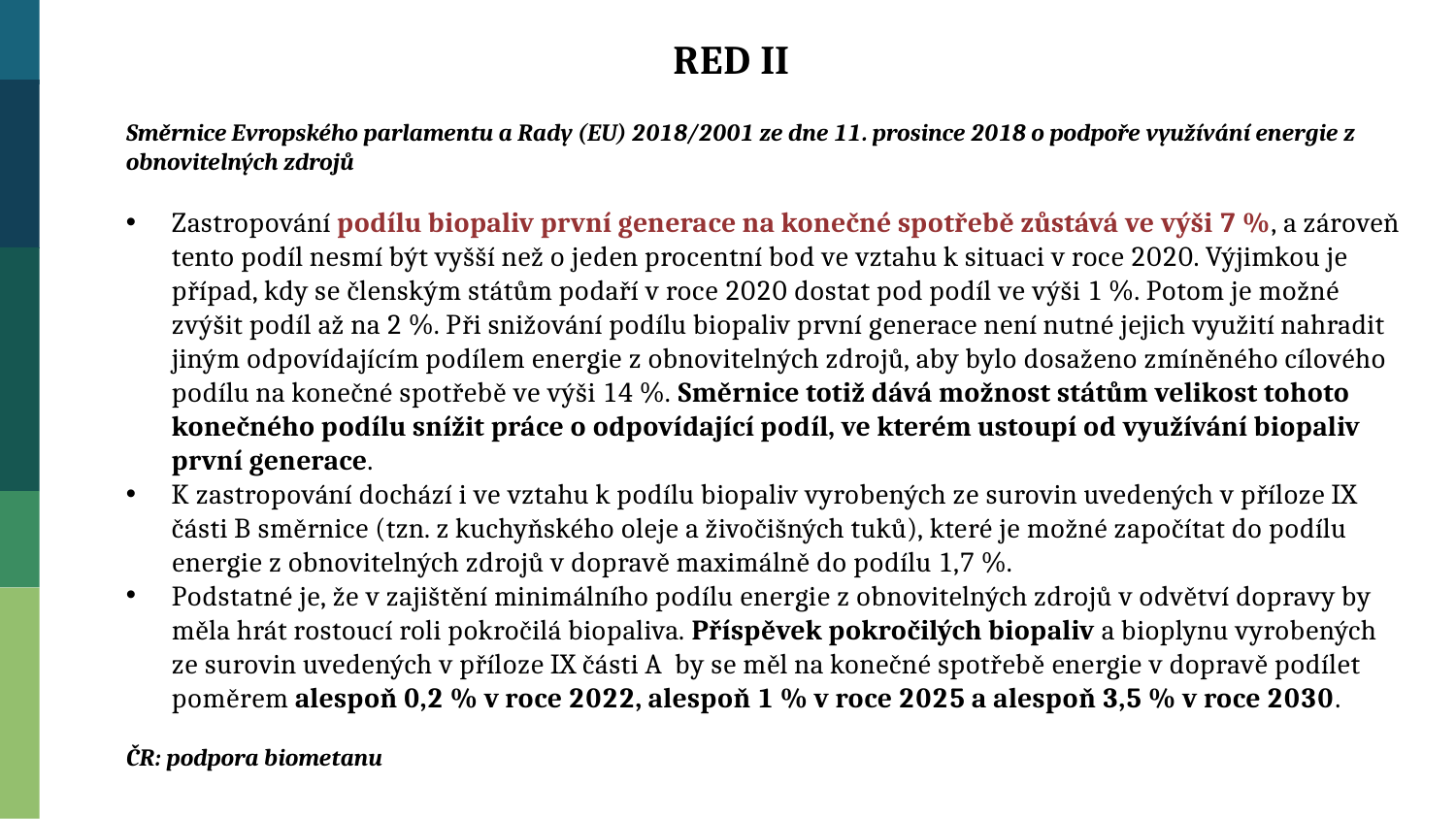

RED II
Směrnice Evropského parlamentu a Rady (EU) 2018/2001 ze dne 11. prosince 2018 o podpoře využívání energie z obnovitelných zdrojů

Zastropování podílu biopaliv první generace na konečné spotřebě zůstává ve výši 7 %, a zároveň tento podíl nesmí být vyšší než o jeden procentní bod ve vztahu k situaci v roce 2020. Výjimkou je případ, kdy se členským státům podaří v roce 2020 dostat pod podíl ve výši 1 %. Potom je možné zvýšit podíl až na 2 %. Při snižování podílu biopaliv první generace není nutné jejich využití nahradit jiným odpovídajícím podílem energie z obnovitelných zdrojů, aby bylo dosaženo zmíněného cílového podílu na konečné spotřebě ve výši 14 %. Směrnice totiž dává možnost státům velikost tohoto konečného podílu snížit práce o odpovídající podíl, ve kterém ustoupí od využívání biopaliv první generace.
K zastropování dochází i ve vztahu k podílu biopaliv vyrobených ze surovin uvedených v příloze IX části B směrnice (tzn. z kuchyňského oleje a živočišných tuků), které je možné započítat do podílu energie z obnovitelných zdrojů v dopravě maximálně do podílu 1,7 %.
Podstatné je, že v zajištění minimálního podílu energie z obnovitelných zdrojů v odvětví dopravy by měla hrát rostoucí roli pokročilá biopaliva. Příspěvek pokročilých biopaliv a bioplynu vyrobených ze surovin uvedených v příloze IX části A  by se měl na konečné spotřebě energie v dopravě podílet poměrem alespoň 0,2 % v roce 2022, alespoň 1 % v roce 2025 a alespoň 3,5 % v roce 2030.

ČR: podpora biometanu